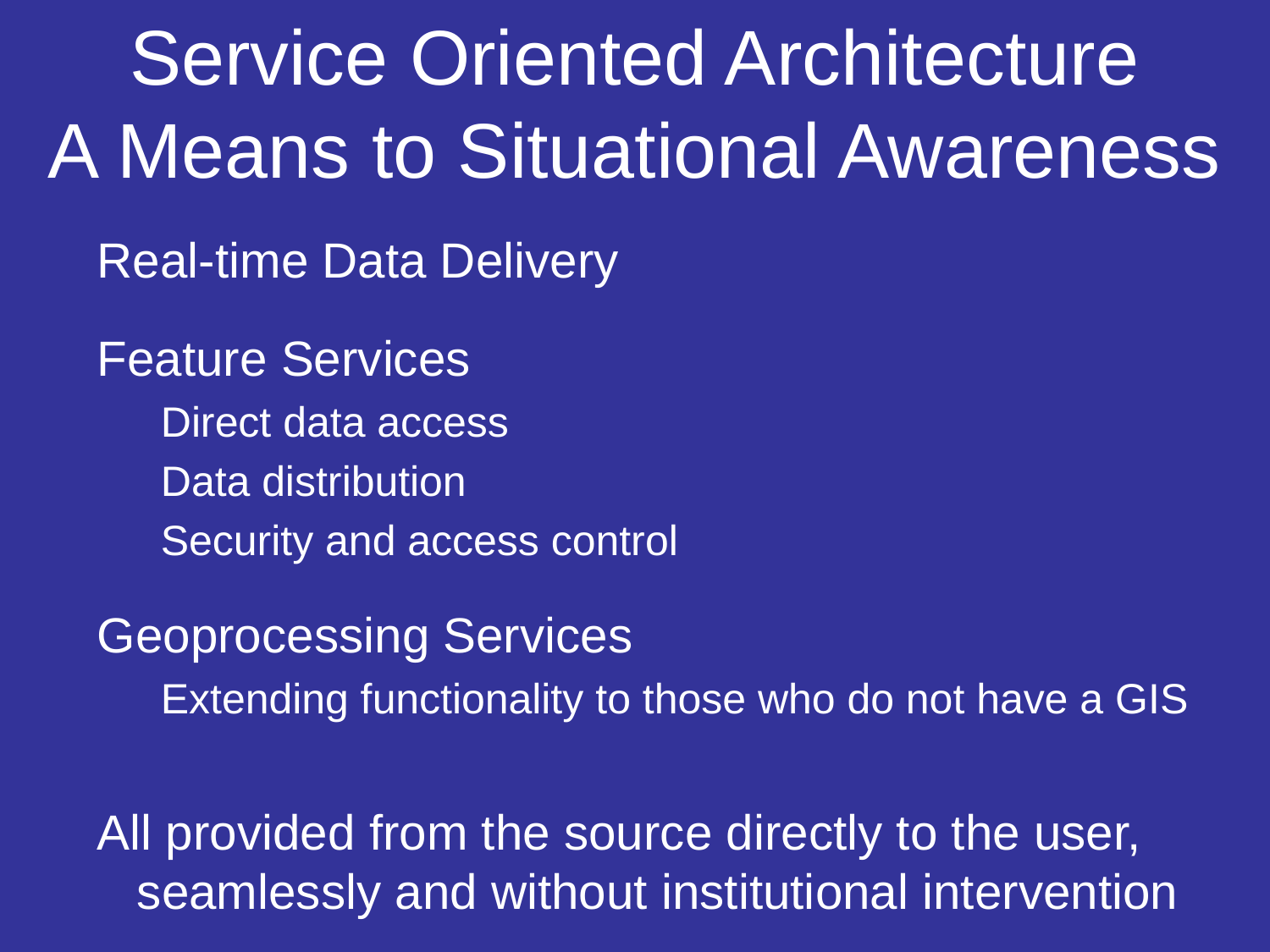

# Service Oriented Architecture A Means to Situational Awareness
Real-time Data Delivery

Feature Services
Direct data access
Data distribution
Security and access control

Geoprocessing Services
Extending functionality to those who do not have a GIS

All provided from the source directly to the user, seamlessly and without institutional intervention